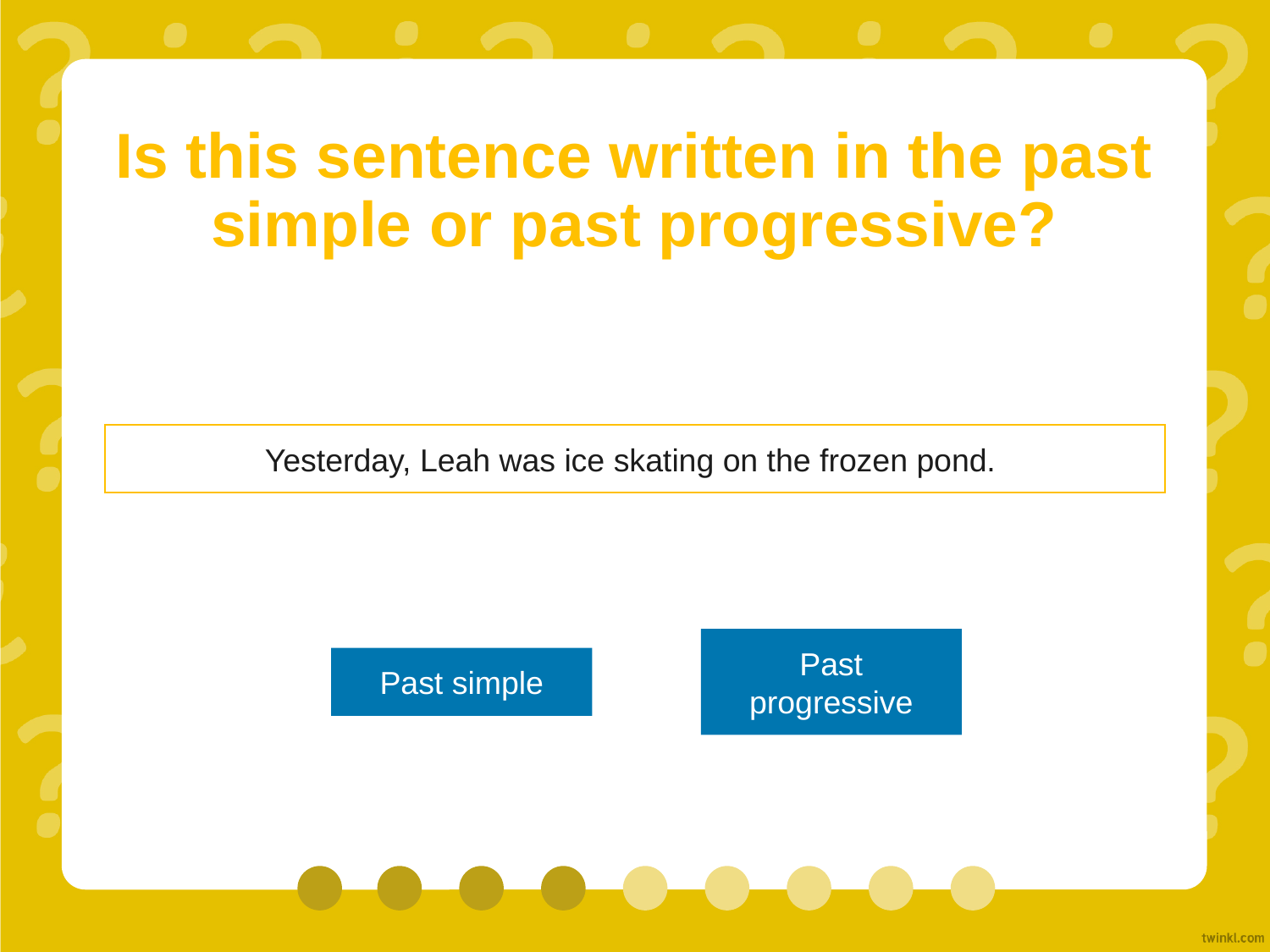

# Is this sentence written in the past simple or past progressive?
Yesterday, Leah was ice skating on the frozen pond.
Past simple
Past progressive